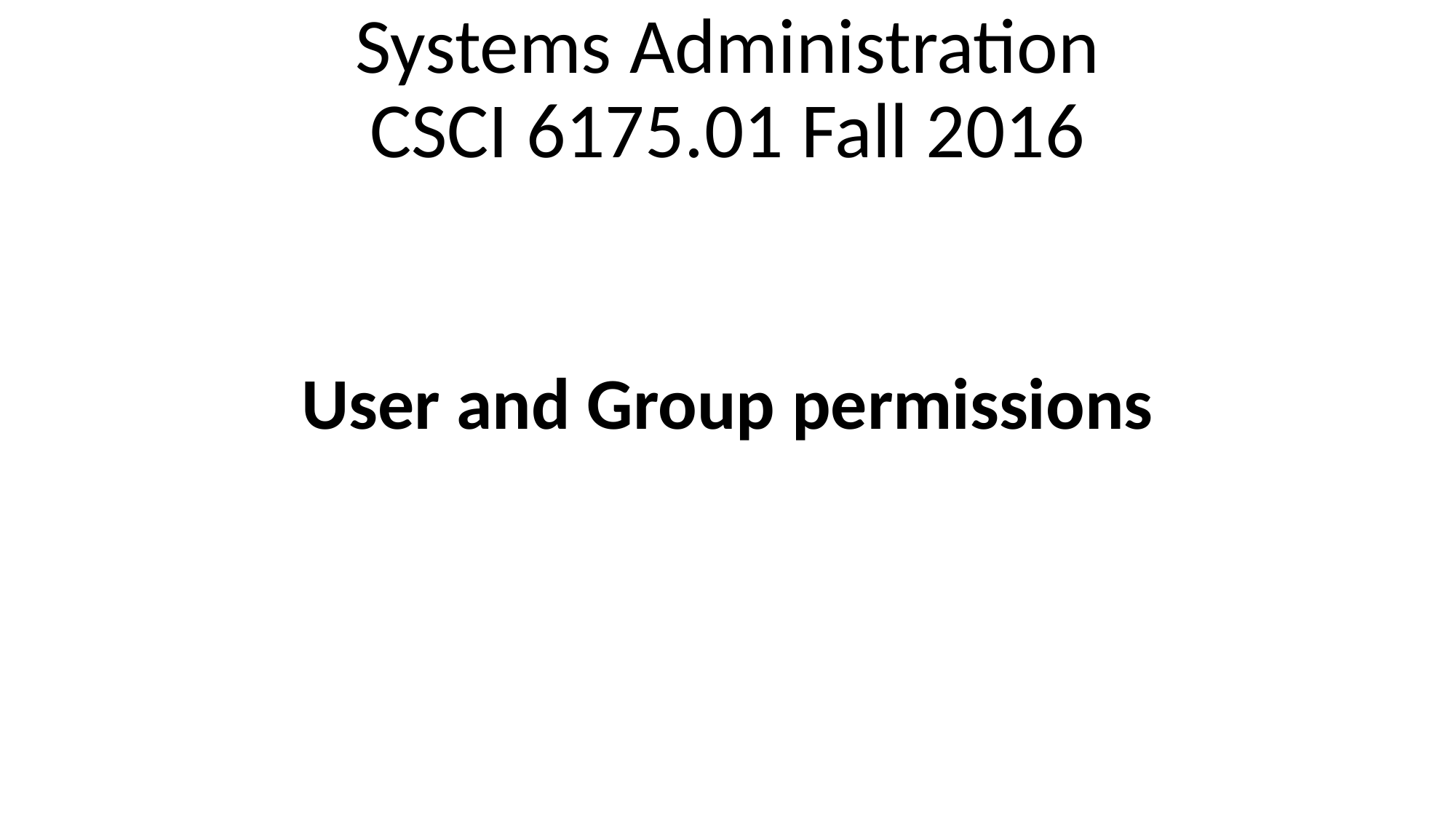

# Systems Administration CSCI 6175.01 Fall 2016

User and Group permissions